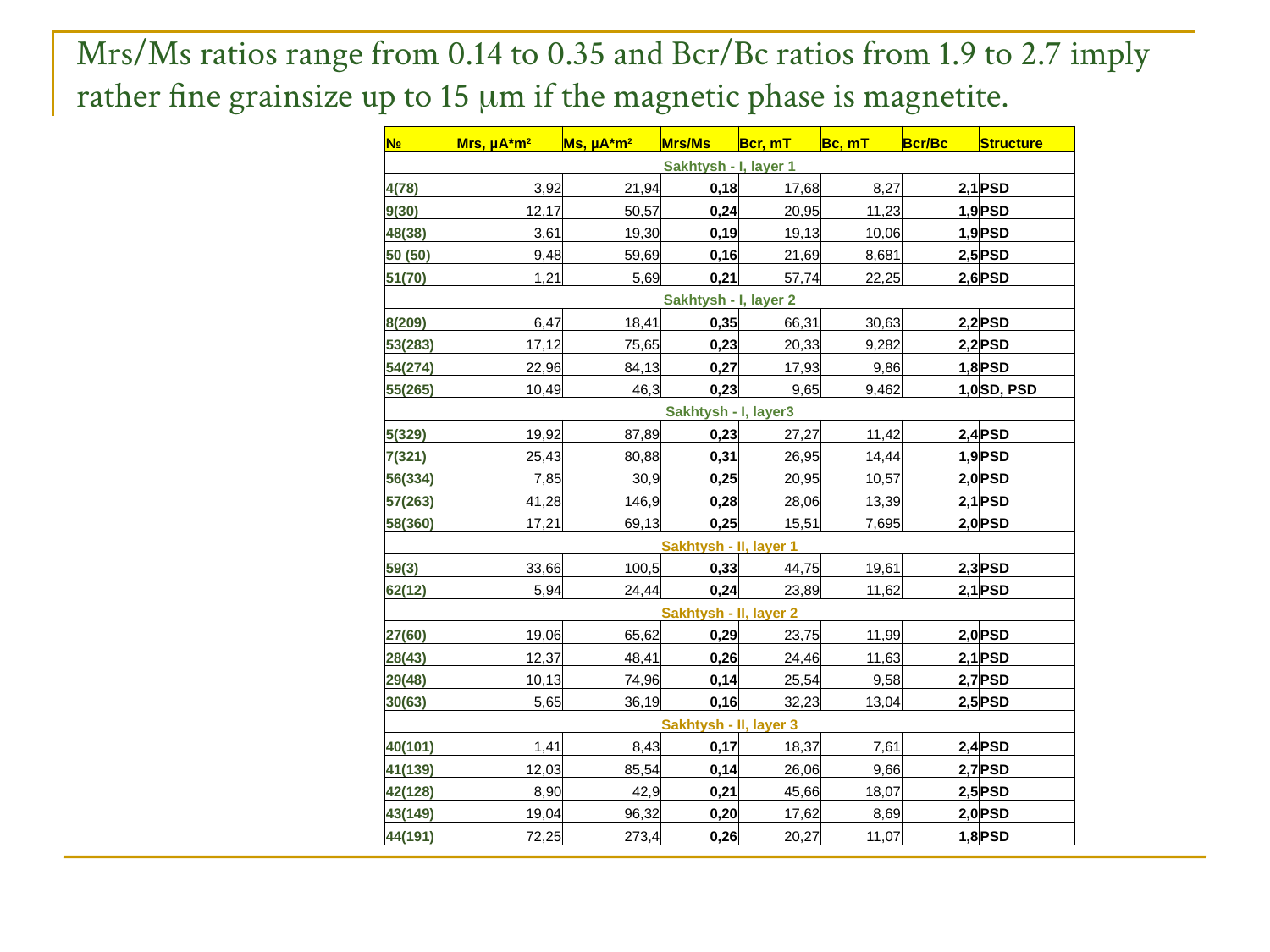

# Mrs/Ms ratios range from 0.14 to 0.35 and Bcr/Bc ratios from 1.9 to 2.7 imply rather fine grainsize up to 15 μm if the magnetic phase is magnetite.
| № | Mrs, µА\*m2 | Ms, µА\*m2 | Mrs/Ms | Bcr, mТ | Bc, mТ | Bcr/Bc | Structure |
| --- | --- | --- | --- | --- | --- | --- | --- |
| Sakhtysh - I, layer 1 |  |  |  |  |  |  |  |
| 4(78) | 3,92 | 21,94 | 0,18 | 17,68 | 8,27 | 2,1 | PSD |
| 9(30) | 12,17 | 50,57 | 0,24 | 20,95 | 11,23 | 1,9 | PSD |
| 48(38) | 3,61 | 19,30 | 0,19 | 19,13 | 10,06 | 1,9 | PSD |
| 50 (50) | 9,48 | 59,69 | 0,16 | 21,69 | 8,681 | 2,5 | PSD |
| 51(70) | 1,21 | 5,69 | 0,21 | 57,74 | 22,25 | 2,6 | PSD |
| Sakhtysh - I, layer 2 |  |  |  |  |  |  |  |
| 8(209) | 6,47 | 18,41 | 0,35 | 66,31 | 30,63 | 2,2 | PSD |
| 53(283) | 17,12 | 75,65 | 0,23 | 20,33 | 9,282 | 2,2 | PSD |
| 54(274) | 22,96 | 84,13 | 0,27 | 17,93 | 9,86 | 1,8 | PSD |
| 55(265) | 10,49 | 46,3 | 0,23 | 9,65 | 9,462 | 1,0 | SD, PSD |
| Sakhtysh - I, layer3 |  |  |  |  |  |  |  |
| 5(329) | 19,92 | 87,89 | 0,23 | 27,27 | 11,42 | 2,4 | PSD |
| 7(321) | 25,43 | 80,88 | 0,31 | 26,95 | 14,44 | 1,9 | PSD |
| 56(334) | 7,85 | 30,9 | 0,25 | 20,95 | 10,57 | 2,0 | PSD |
| 57(263) | 41,28 | 146,9 | 0,28 | 28,06 | 13,39 | 2,1 | PSD |
| 58(360) | 17,21 | 69,13 | 0,25 | 15,51 | 7,695 | 2,0 | PSD |
| Sakhtysh - II, layer 1 |  |  |  |  |  |  |  |
| 59(3) | 33,66 | 100,5 | 0,33 | 44,75 | 19,61 | 2,3 | PSD |
| 62(12) | 5,94 | 24,44 | 0,24 | 23,89 | 11,62 | 2,1 | PSD |
| Sakhtysh - II, layer 2 |  |  |  |  |  |  |  |
| 27(60) | 19,06 | 65,62 | 0,29 | 23,75 | 11,99 | 2,0 | PSD |
| 28(43) | 12,37 | 48,41 | 0,26 | 24,46 | 11,63 | 2,1 | PSD |
| 29(48) | 10,13 | 74,96 | 0,14 | 25,54 | 9,58 | 2,7 | PSD |
| 30(63) | 5,65 | 36,19 | 0,16 | 32,23 | 13,04 | 2,5 | PSD |
| Sakhtysh - II, layer 3 |  |  |  |  |  |  |  |
| 40(101) | 1,41 | 8,43 | 0,17 | 18,37 | 7,61 | 2,4 | PSD |
| 41(139) | 12,03 | 85,54 | 0,14 | 26,06 | 9,66 | 2,7 | PSD |
| 42(128) | 8,90 | 42,9 | 0,21 | 45,66 | 18,07 | 2,5 | PSD |
| 43(149) | 19,04 | 96,32 | 0,20 | 17,62 | 8,69 | 2,0 | PSD |
| 44(191) | 72,25 | 273,4 | 0,26 | 20,27 | 11,07 | 1,8 | PSD |